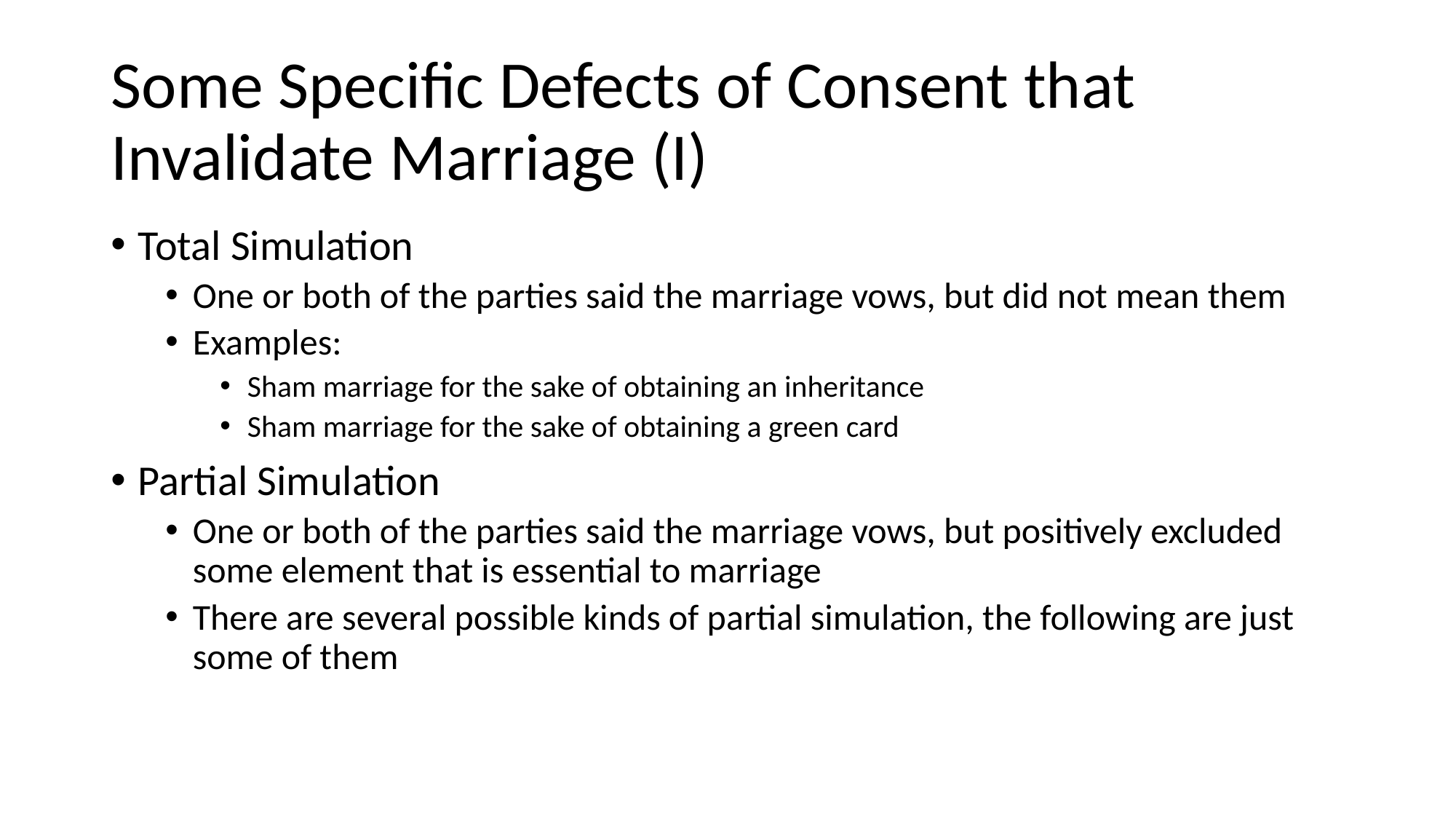

# Some Specific Defects of Consent that Invalidate Marriage (I)
Total Simulation
One or both of the parties said the marriage vows, but did not mean them
Examples:
Sham marriage for the sake of obtaining an inheritance
Sham marriage for the sake of obtaining a green card
Partial Simulation
One or both of the parties said the marriage vows, but positively excluded some element that is essential to marriage
There are several possible kinds of partial simulation, the following are just some of them